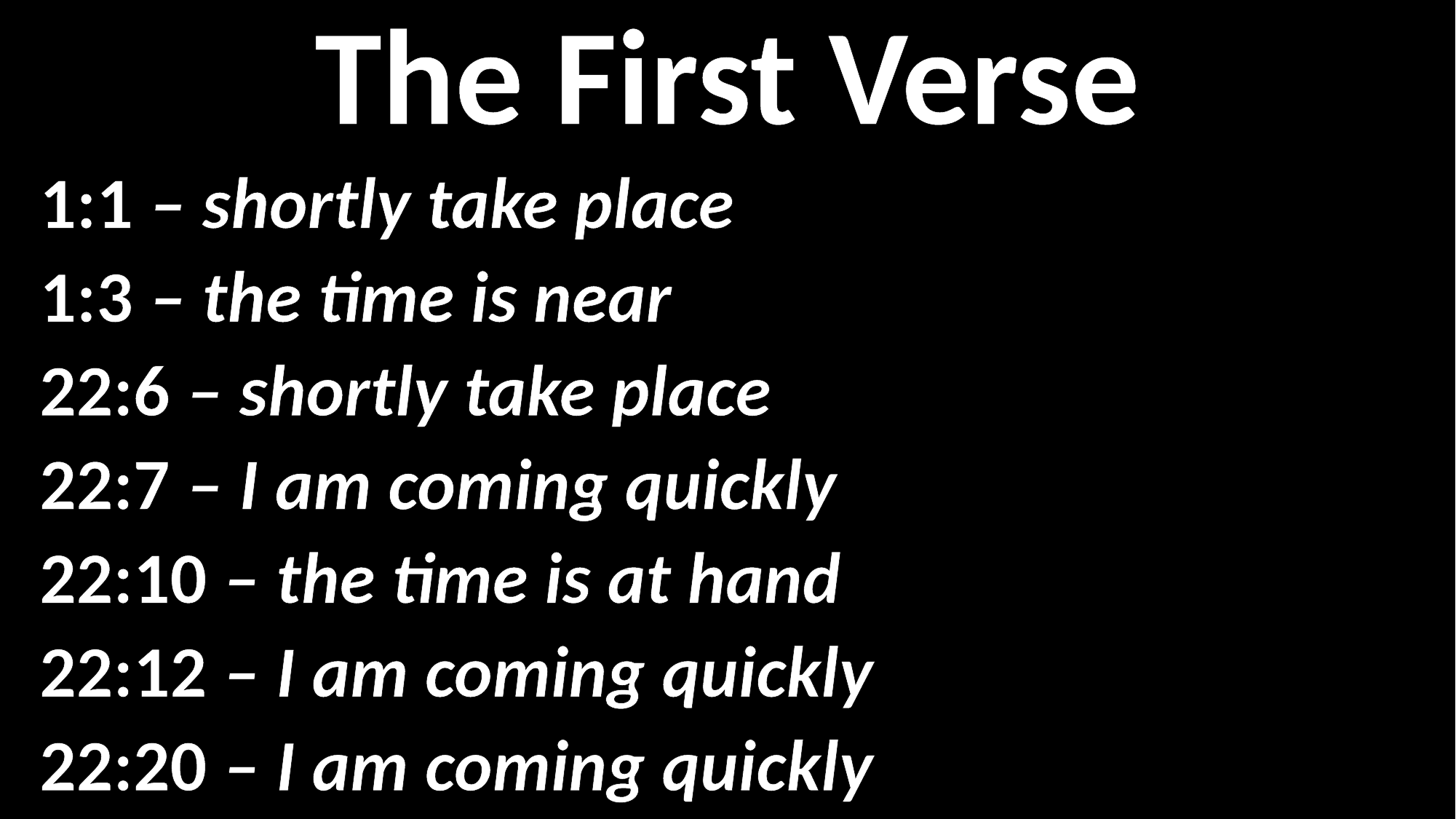

The First Verse
1:1 – shortly take place
1:3 – the time is near
22:6 – shortly take place
22:7 – I am coming quickly
22:10 – the time is at hand
22:12 – I am coming quickly
22:20 – I am coming quickly